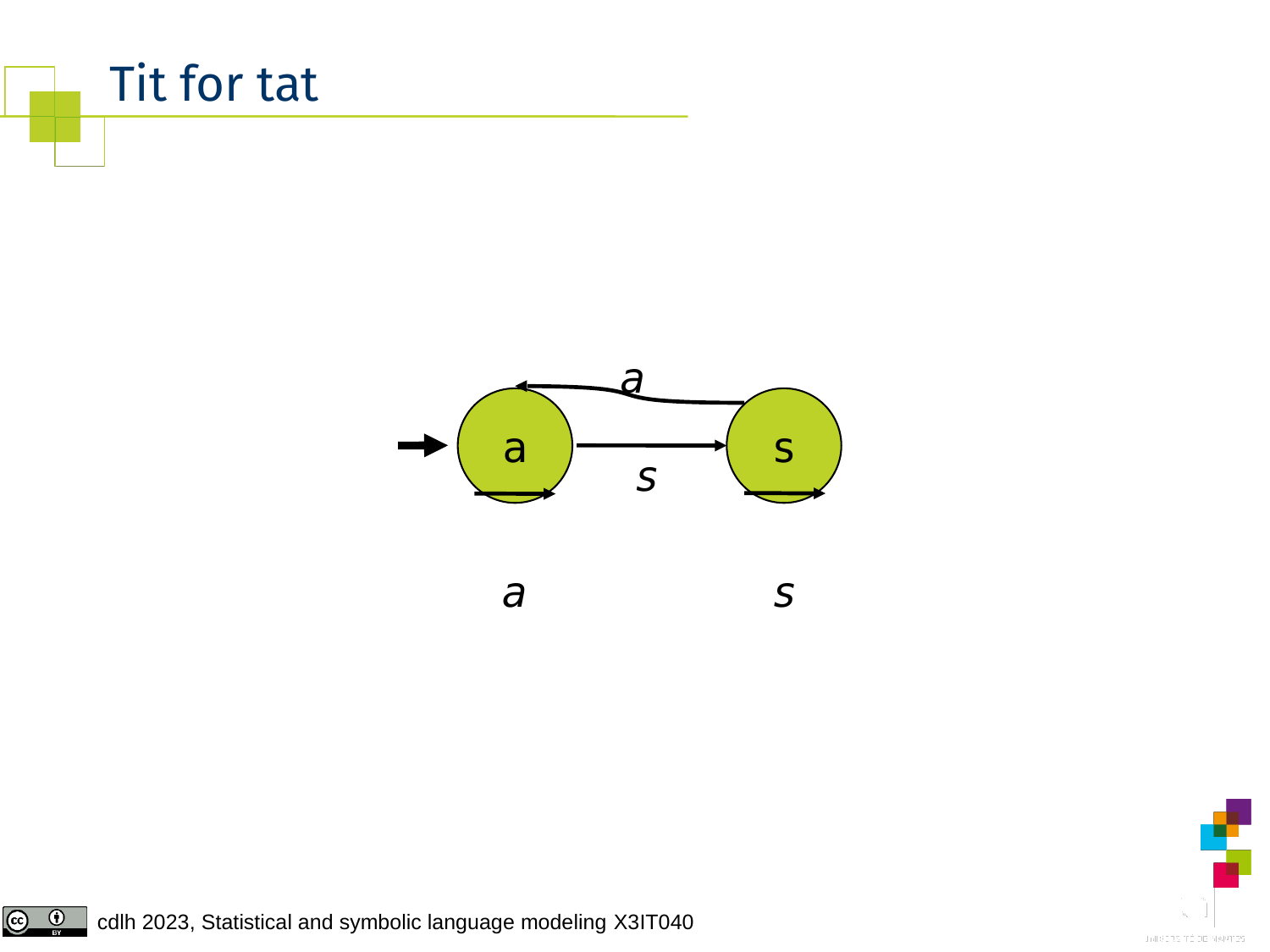

# Tit for tat
a
a
s
s

s
a
32